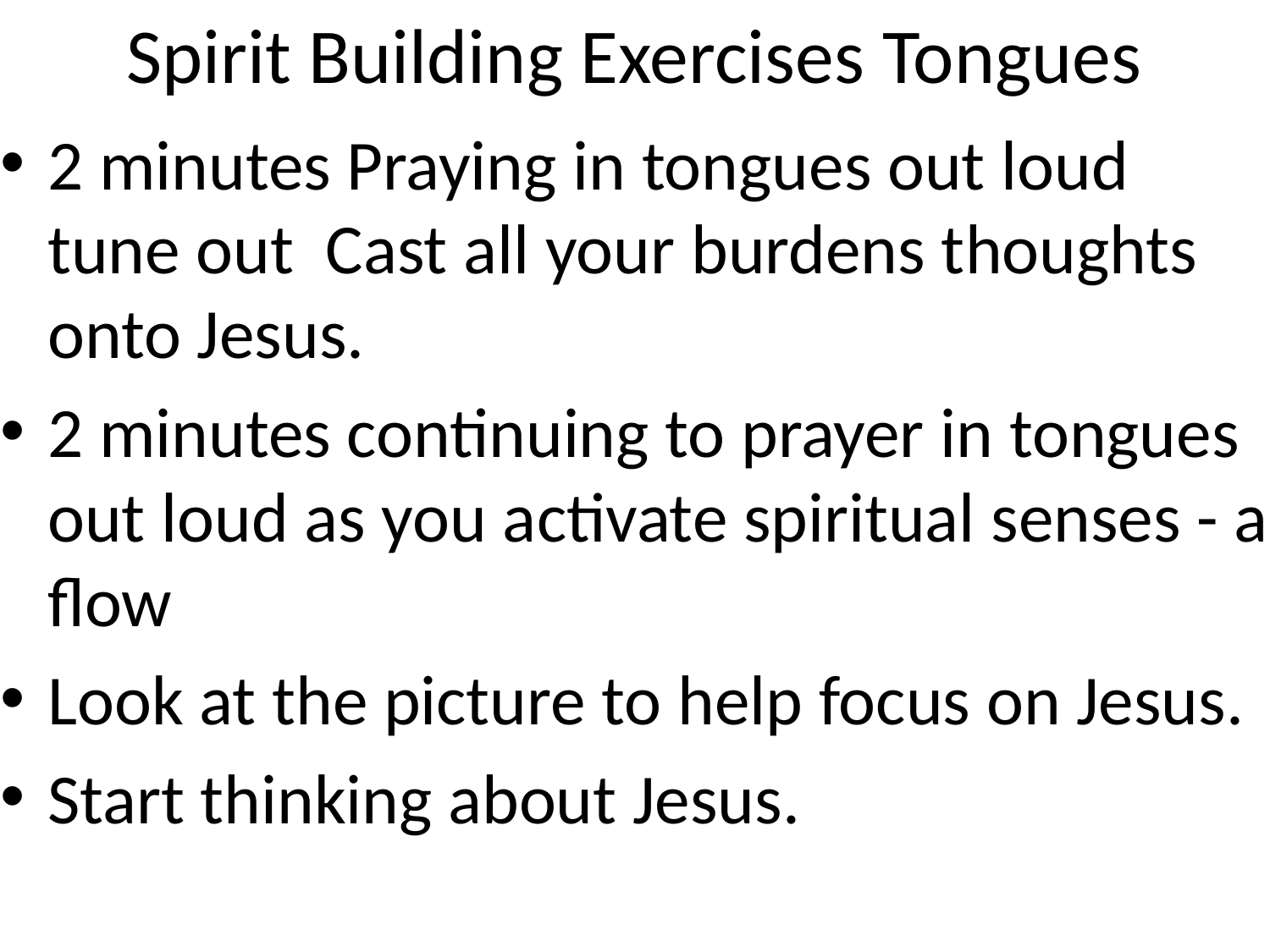

# Spirit Building Exercises Tongues
2 minutes Praying in tongues out loud tune out  Cast all your burdens thoughts onto Jesus.
2 minutes continuing to prayer in tongues out loud as you activate spiritual senses - a flow
Look at the picture to help focus on Jesus.
Start thinking about Jesus.